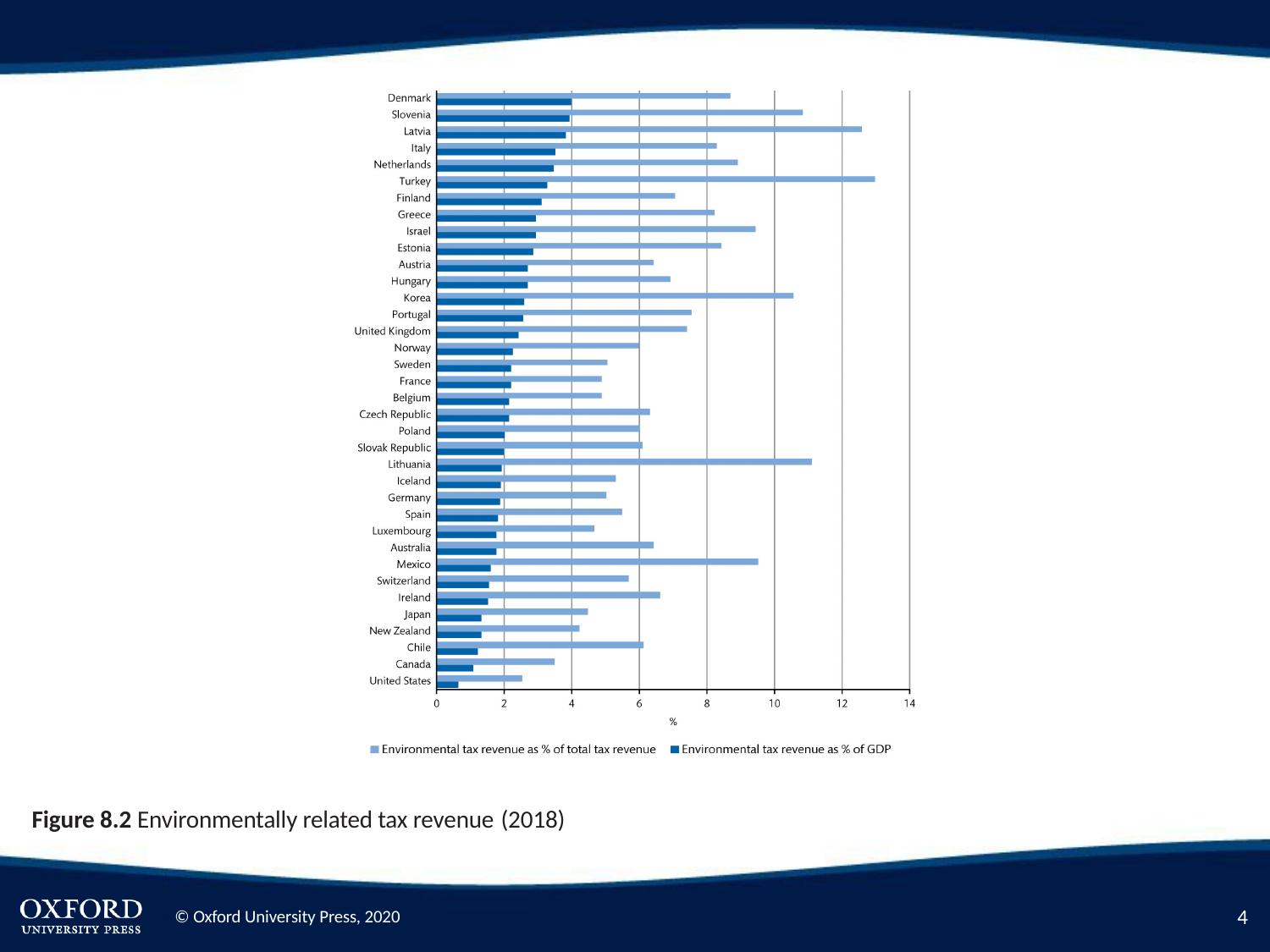

Figure 8.2 Environmentally related tax revenue (2018)
4
© Oxford University Press, 2020